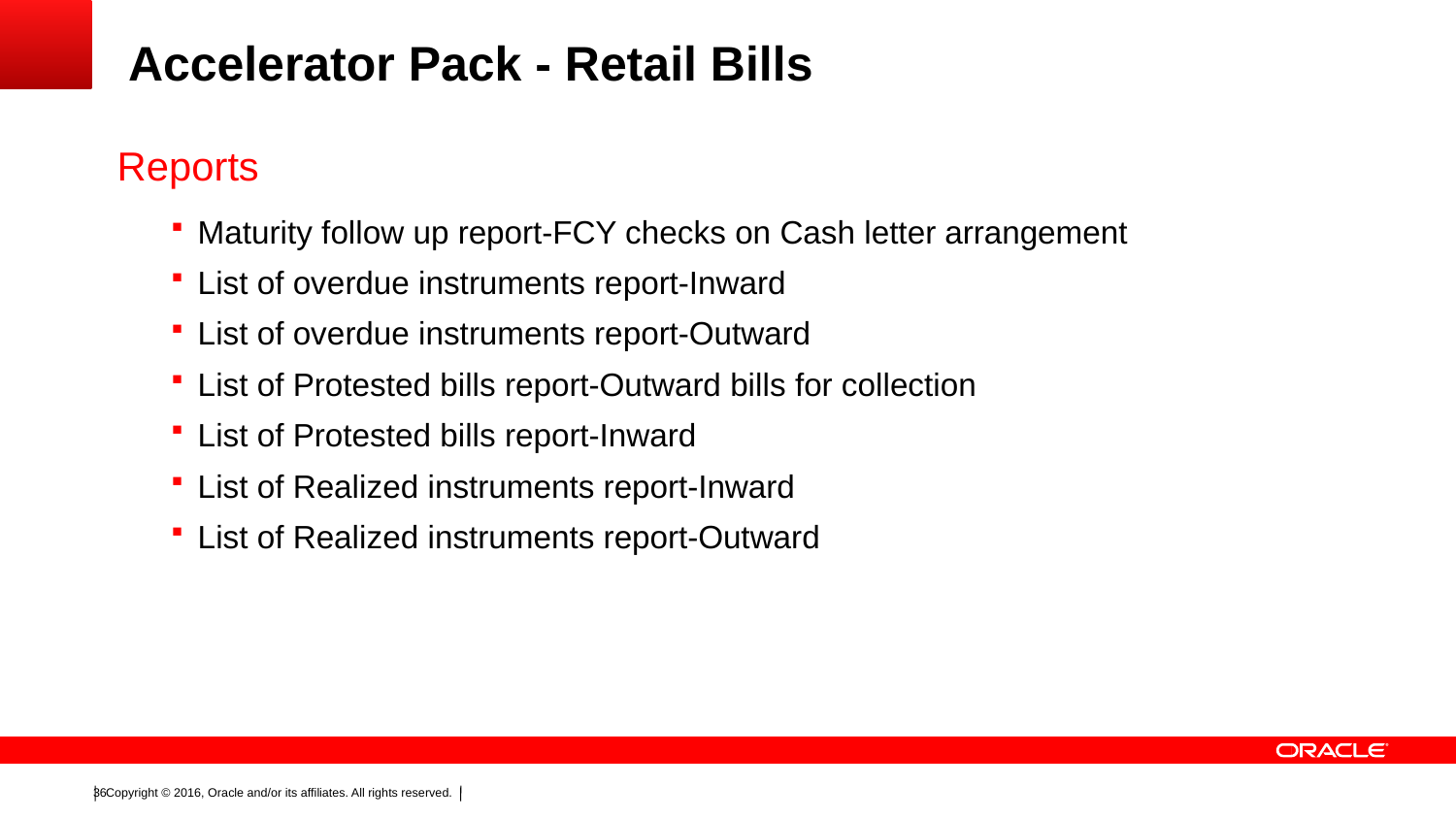

Accelerator Pack - Retail Bills
Reports
Maturity follow up report-FCY checks on Cash letter arrangement
List of overdue instruments report-Inward
List of overdue instruments report-Outward
List of Protested bills report-Outward bills for collection
List of Protested bills report-Inward
List of Realized instruments report-Inward
List of Realized instruments report-Outward